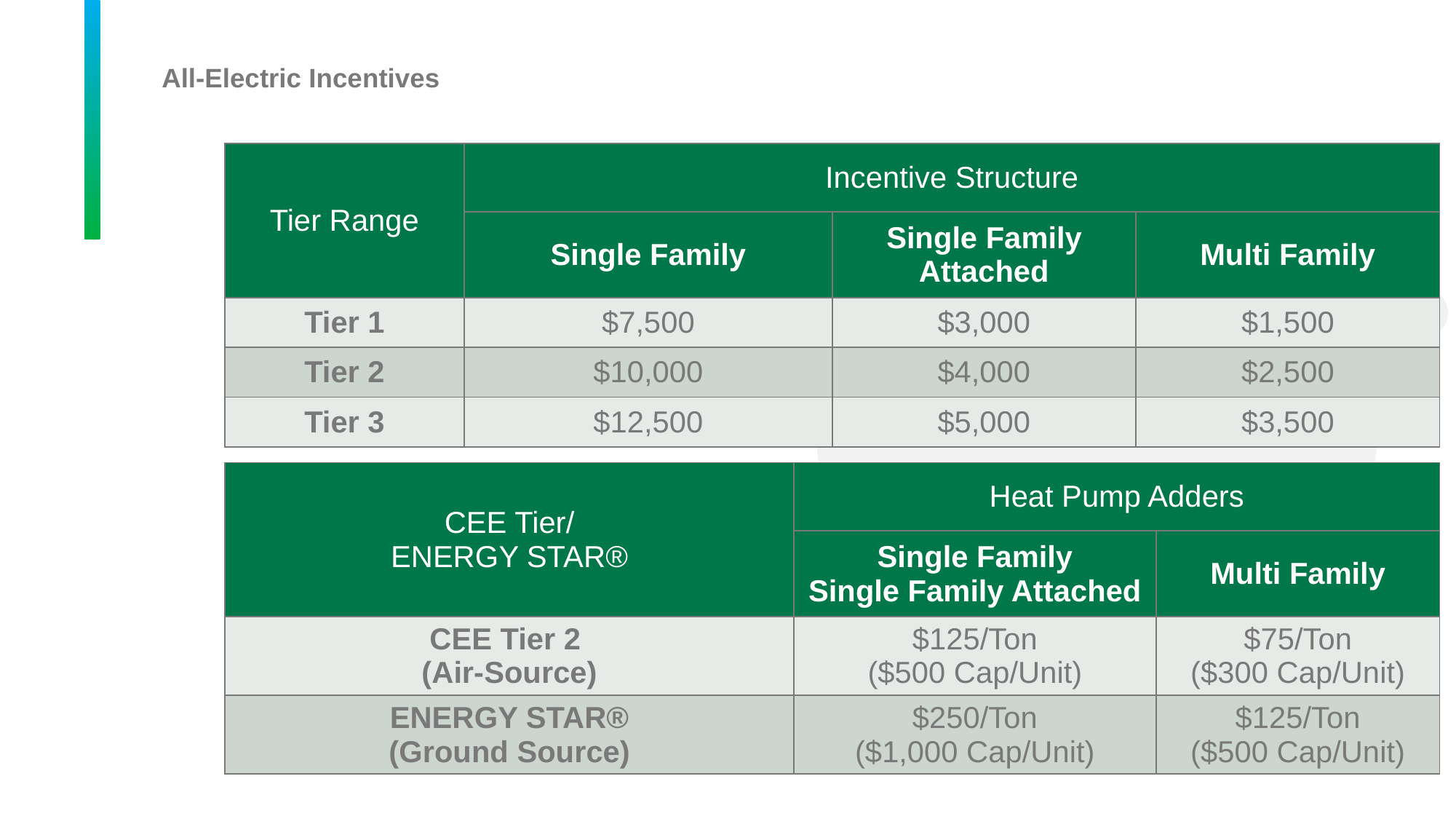

# All-Electric Incentives
| Tier Range | Incentive Structure |  |  |
| --- | --- | --- | --- |
|  | Single Family | Single Family Attached | Multi Family |
| Tier 1 | $7,500 | $3,000 | $1,500 |
| Tier 2 | $10,000 | $4,000 | $2,500 |
| Tier 3 | $12,500 | $5,000 | $3,500 |
| CEE Tier/ ENERGY STAR® | Heat Pump Adders |  |
| --- | --- | --- |
|  | Single Family Single Family Attached | Multi Family |
| CEE Tier 2 (Air-Source) | $125/Ton ($500 Cap/Unit) | $75/Ton ($300 Cap/Unit) |
| ENERGY STAR® (Ground Source) | $250/Ton ($1,000 Cap/Unit) | $125/Ton ($500 Cap/Unit) |